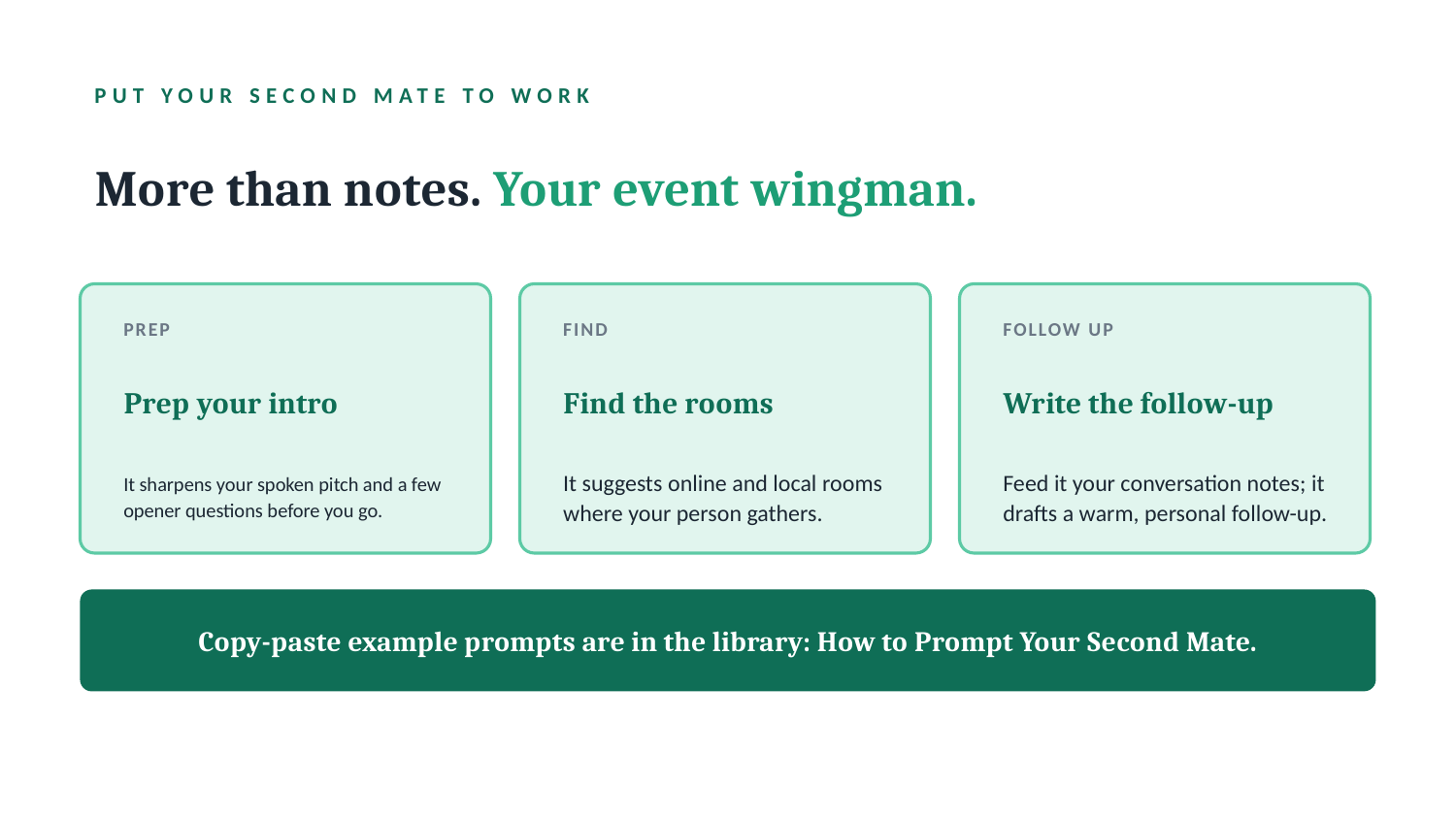

PUT YOUR SECOND MATE TO WORK
More than notes. Your event wingman.

PREP
FIND
FOLLOW UP
Prep your intro
Find the rooms
Write the follow-up
It sharpens your spoken pitch and a few opener questions before you go.
It suggests online and local rooms where your person gathers.
Feed it your conversation notes; it drafts a warm, personal follow-up.

Copy-paste example prompts are in the library: How to Prompt Your Second Mate.